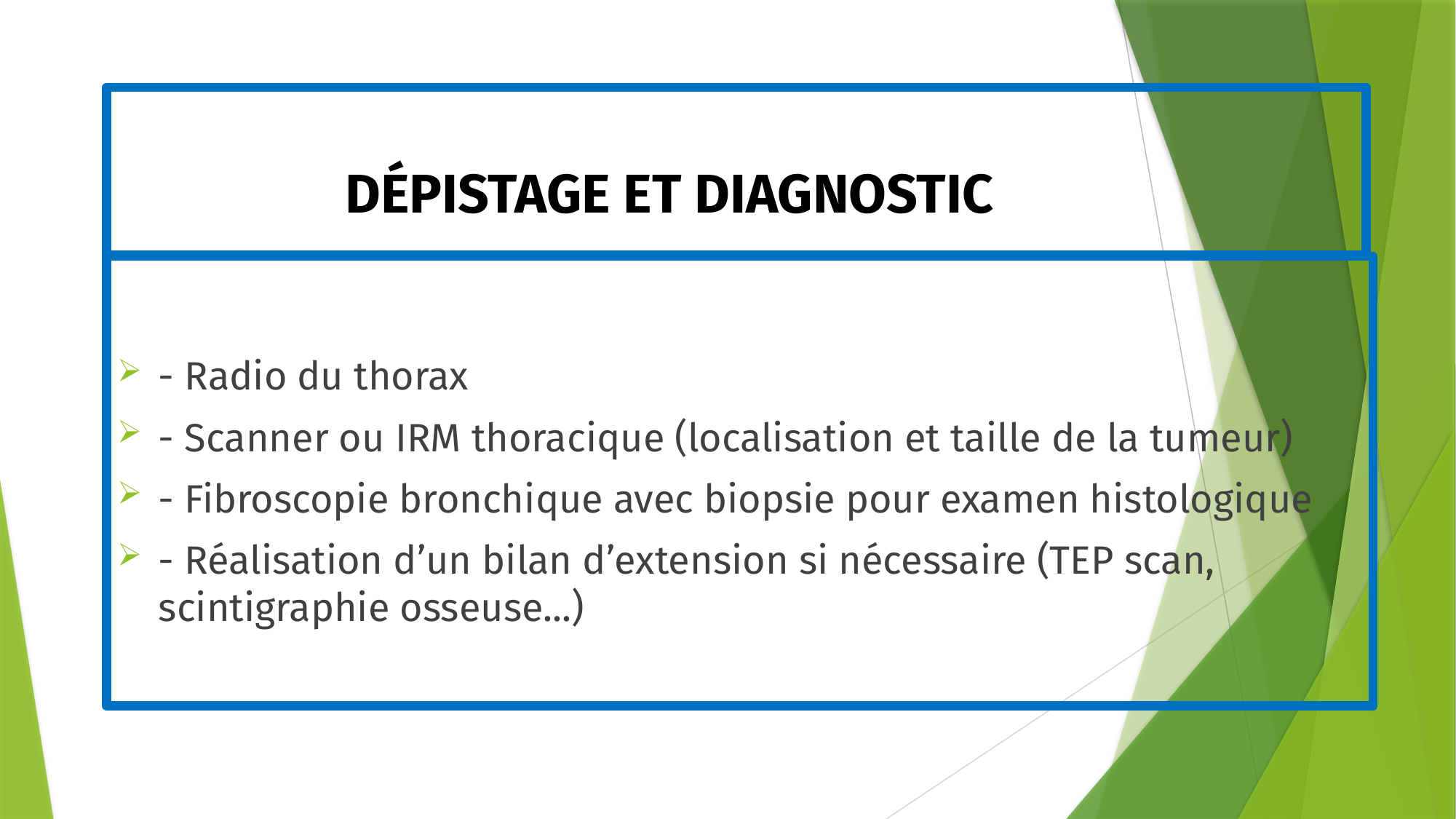

# DÉPISTAGE ET DIAGNOSTIC

- Radio du thorax
- Scanner ou IRM thoracique (localisation et taille de la tumeur)
- Fibroscopie bronchique avec biopsie pour examen histologique
- Réalisation d’un bilan d’extension si nécessaire (TEP scan, scintigraphie osseuse...)